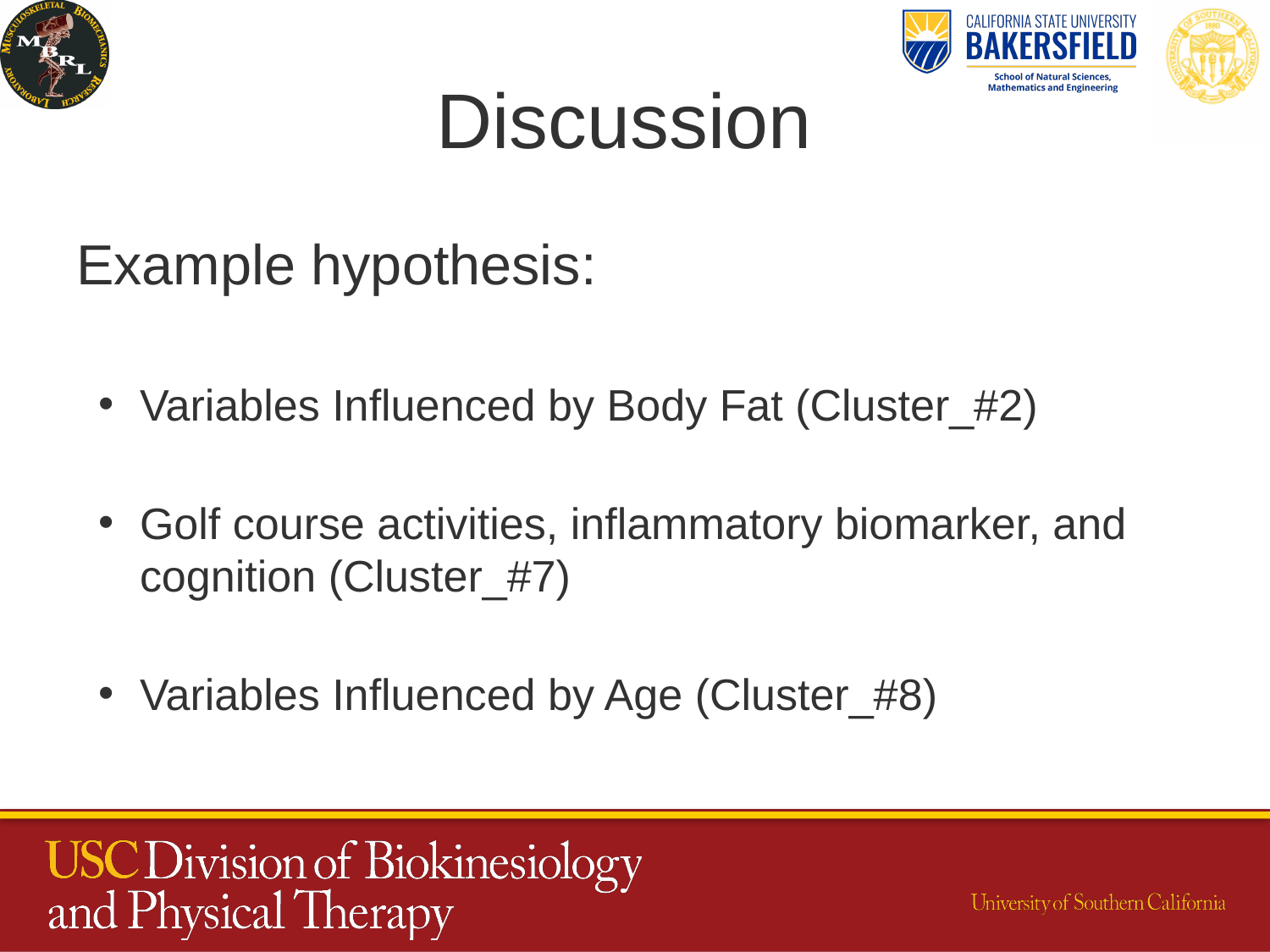

# Discussion
Example hypothesis:

Variables Influenced by Body Fat (Cluster_#2)

Golf course activities, inflammatory biomarker, and cognition (Cluster_#7)

Variables Influenced by Age (Cluster_#8)